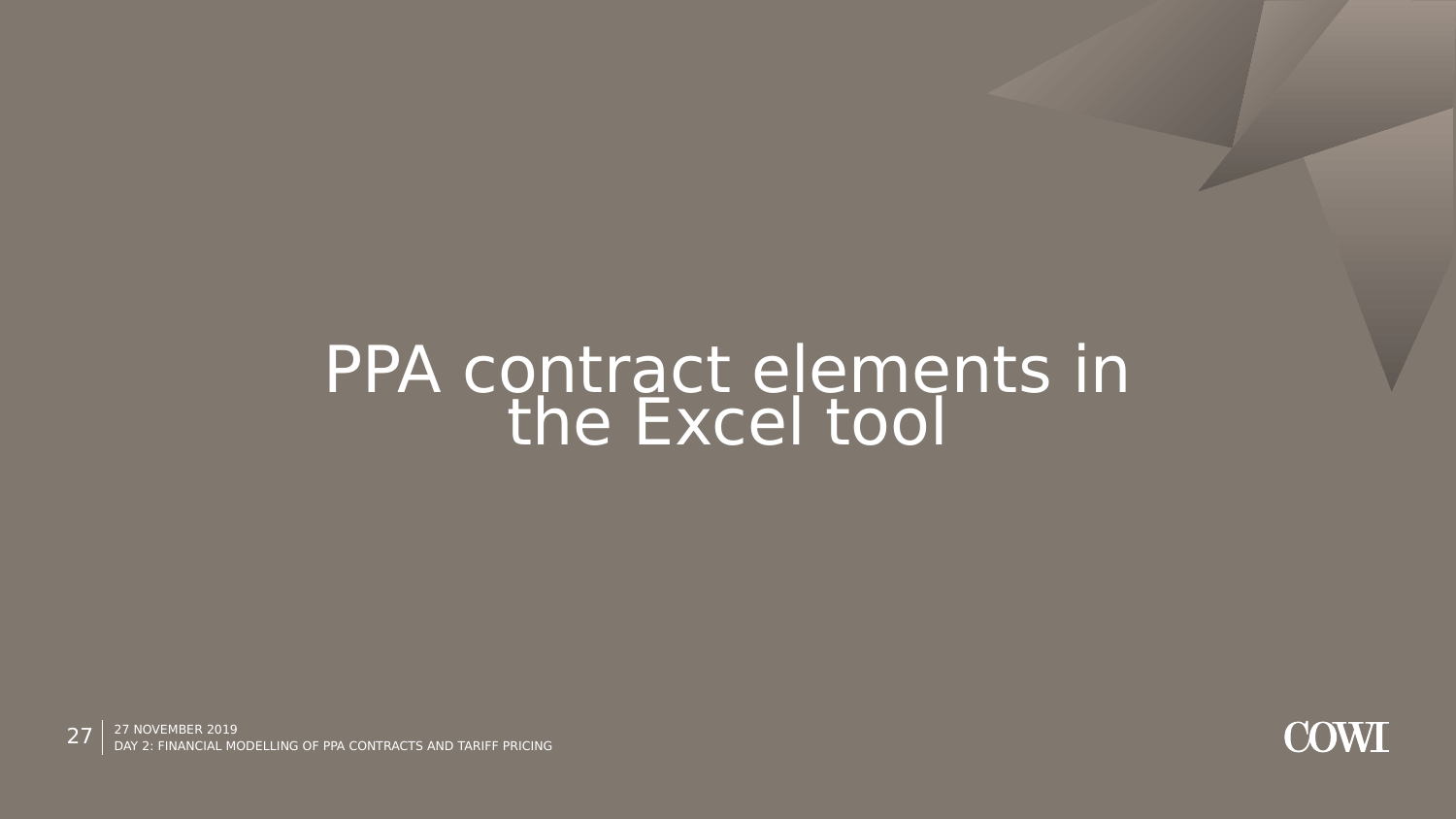

# PPA contract elements in the Excel tool
27
27 November 2019
Day 2: Financial modelling of PPA contracts and tariff pricing